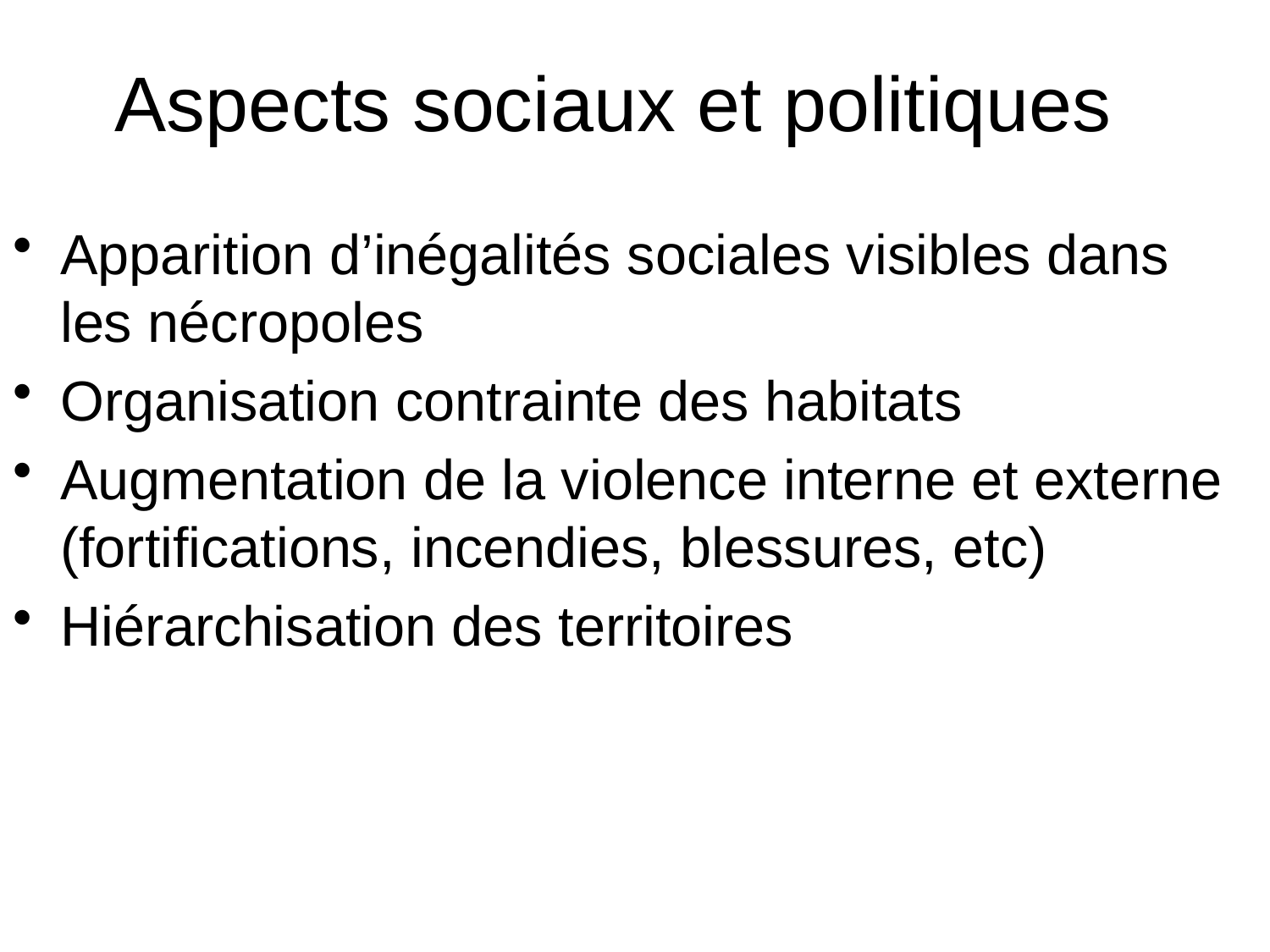

# Aspects sociaux et politiques
Apparition d’inégalités sociales visibles dans les nécropoles
Organisation contrainte des habitats
Augmentation de la violence interne et externe (fortifications, incendies, blessures, etc)
Hiérarchisation des territoires